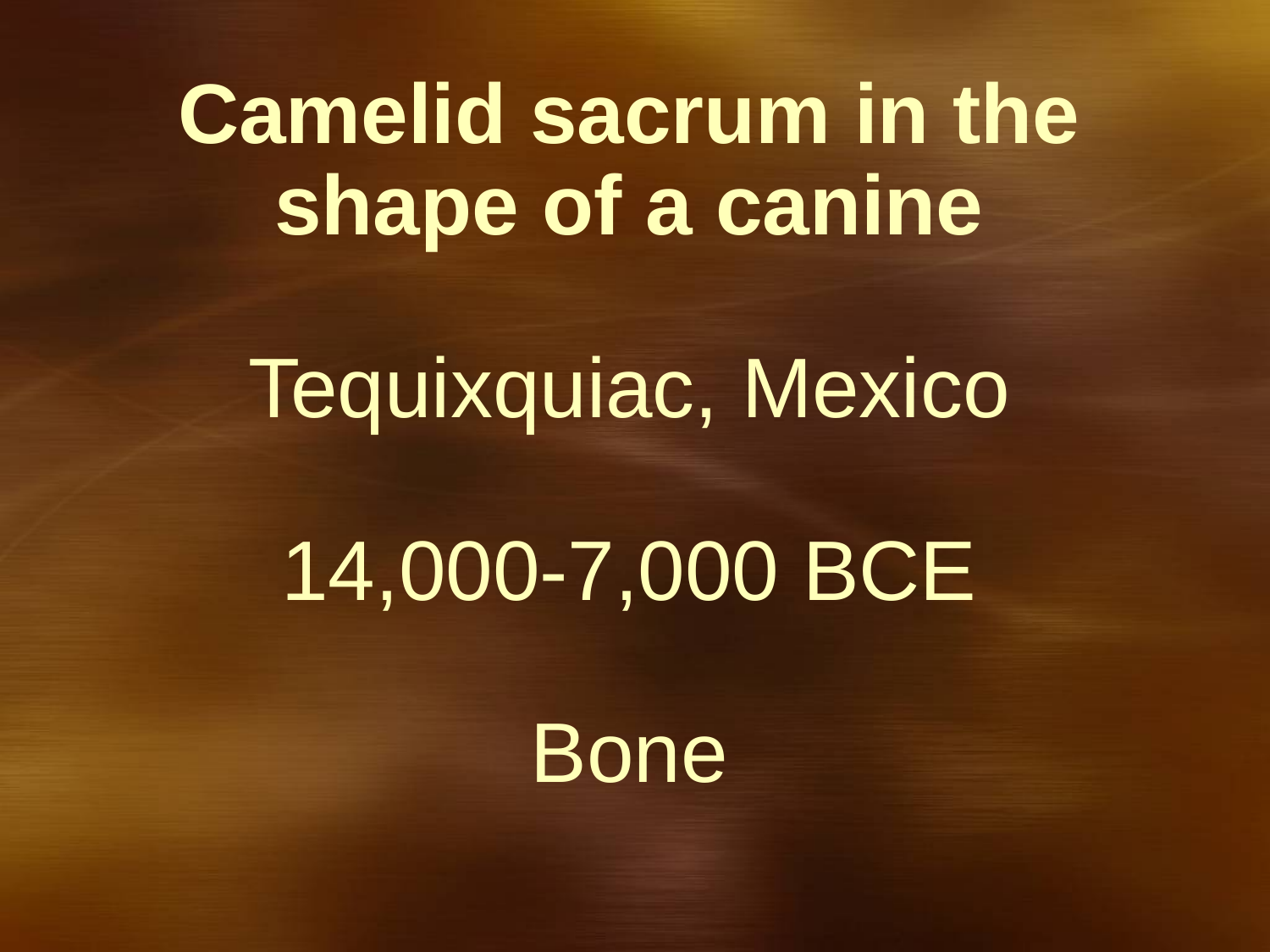

Camelid sacrum in the shape of a canine
Tequixquiac, Mexico
14,000-7,000 BCE
Bone